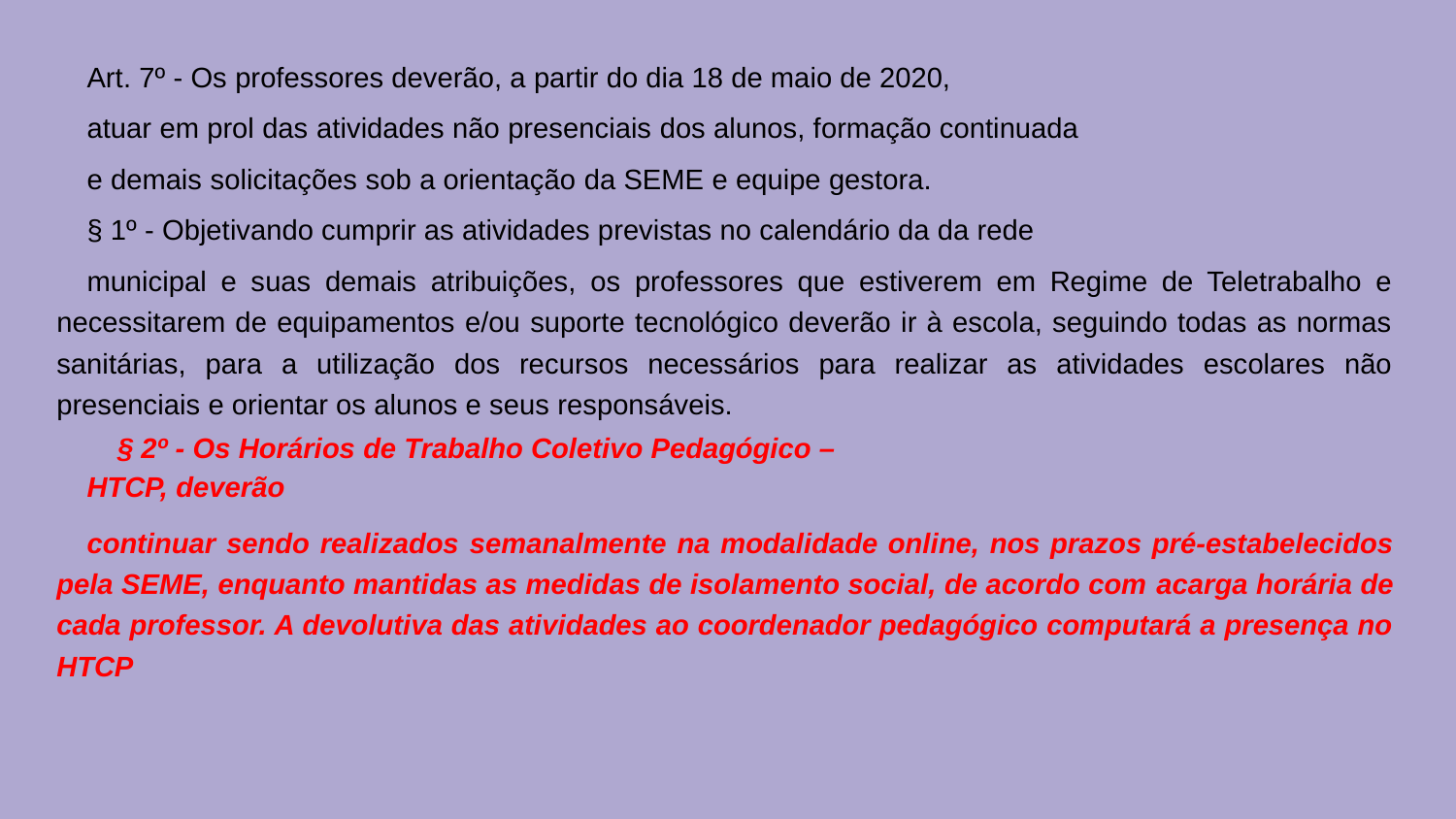

Art. 7º - Os professores deverão, a partir do dia 18 de maio de 2020,
atuar em prol das atividades não presenciais dos alunos, formação continuada
e demais solicitações sob a orientação da SEME e equipe gestora.
§ 1º - Objetivando cumprir as atividades previstas no calendário da da rede
municipal e suas demais atribuições, os professores que estiverem em Regime de Teletrabalho e necessitarem de equipamentos e/ou suporte tecnológico deverão ir à escola, seguindo todas as normas sanitárias, para a utilização dos recursos necessários para realizar as atividades escolares não presenciais e orientar os alunos e seus responsáveis.
§ 2º - Os Horários de Trabalho Coletivo Pedagógico –
HTCP, deverão
continuar sendo realizados semanalmente na modalidade online, nos prazos pré-estabelecidos pela SEME, enquanto mantidas as medidas de isolamento social, de acordo com acarga horária de cada professor. A devolutiva das atividades ao coordenador pedagógico computará a presença no HTCP